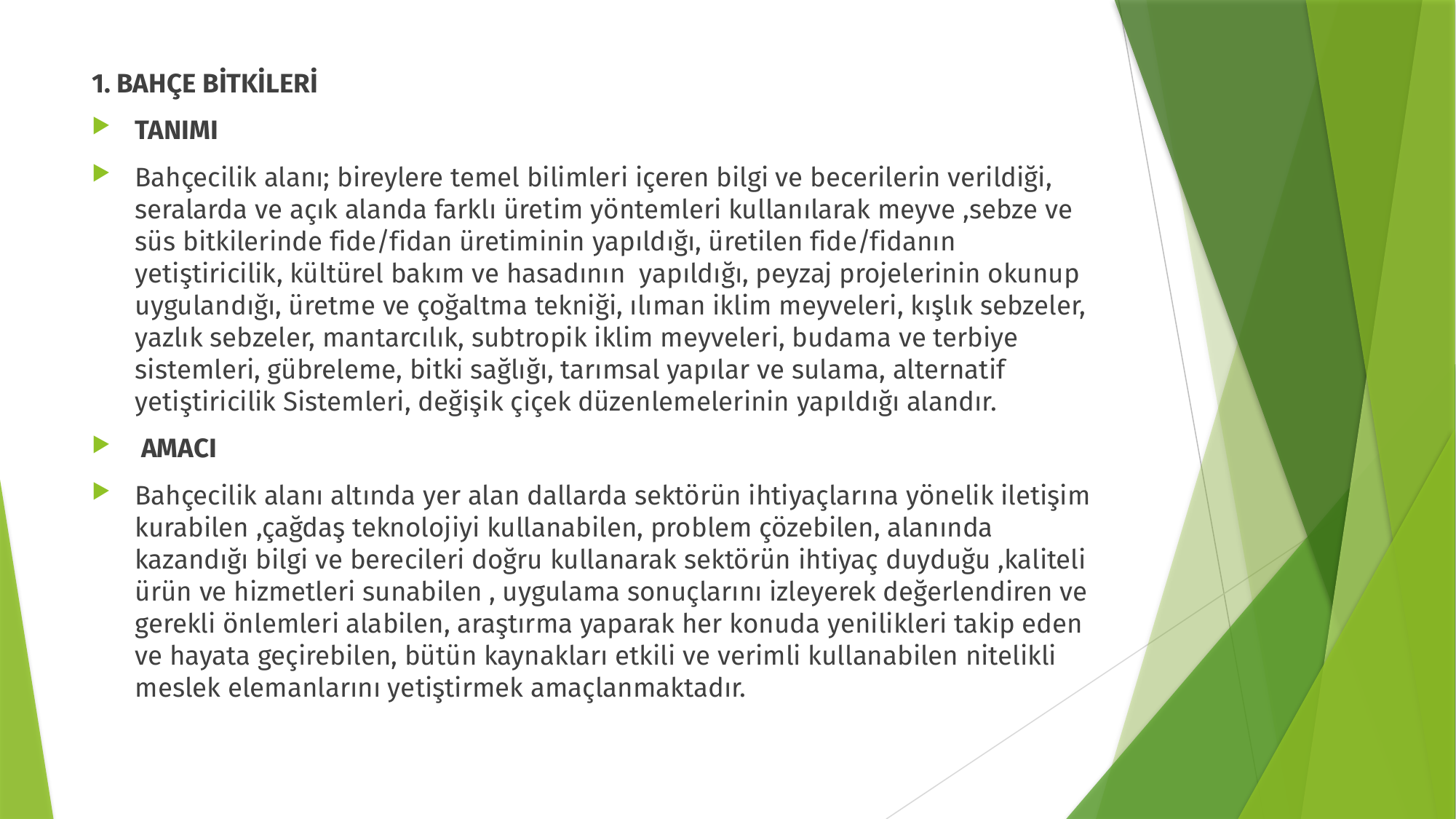

1. BAHÇE BİTKİLERİ
TANIMI
Bahçecilik alanı; bireylere temel bilimleri içeren bilgi ve becerilerin verildiği, seralarda ve açık alanda farklı üretim yöntemleri kullanılarak meyve ,sebze ve süs bitkilerinde fide/fidan üretiminin yapıldığı, üretilen fide/fidanın yetiştiricilik, kültürel bakım ve hasadının  yapıldığı, peyzaj projelerinin okunup uygulandığı, üretme ve çoğaltma tekniği, ılıman iklim meyveleri, kışlık sebzeler, yazlık sebzeler, mantarcılık, subtropik iklim meyveleri, budama ve terbiye  sistemleri, gübreleme, bitki sağlığı, tarımsal yapılar ve sulama, alternatif yetiştiricilik Sistemleri, değişik çiçek düzenlemelerinin yapıldığı alandır.
 AMACI
Bahçecilik alanı altında yer alan dallarda sektörün ihtiyaçlarına yönelik iletişim kurabilen ,çağdaş teknolojiyi kullanabilen, problem çözebilen, alanında kazandığı bilgi ve berecileri doğru kullanarak sektörün ihtiyaç duyduğu ,kaliteli ürün ve hizmetleri sunabilen , uygulama sonuçlarını izleyerek değerlendiren ve gerekli önlemleri alabilen, araştırma yaparak her konuda yenilikleri takip eden ve hayata geçirebilen, bütün kaynakları etkili ve verimli kullanabilen nitelikli meslek elemanlarını yetiştirmek amaçlanmaktadır.